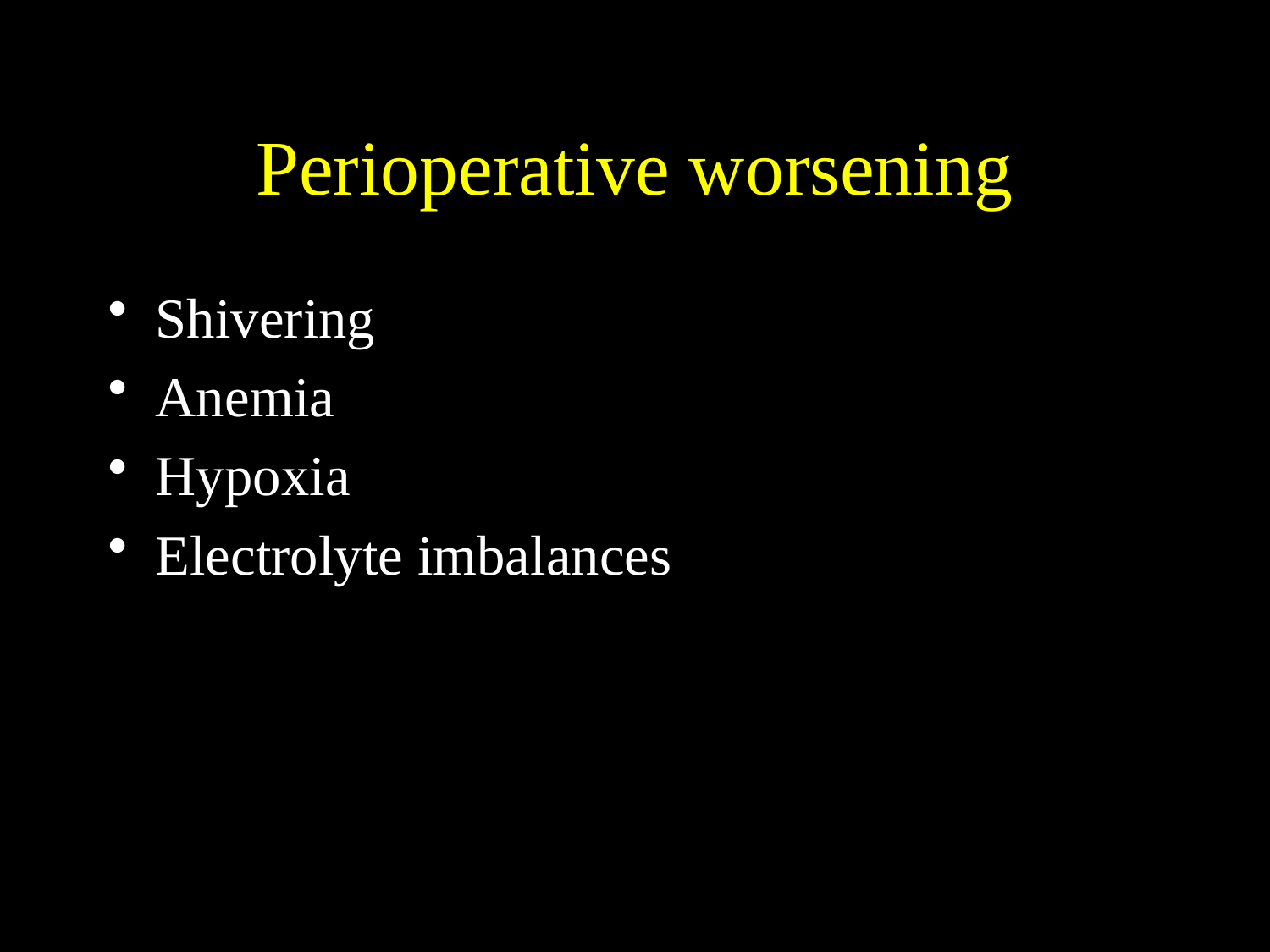

# Perioperative worsening
Shivering
Anemia
Hypoxia
Electrolyte imbalances